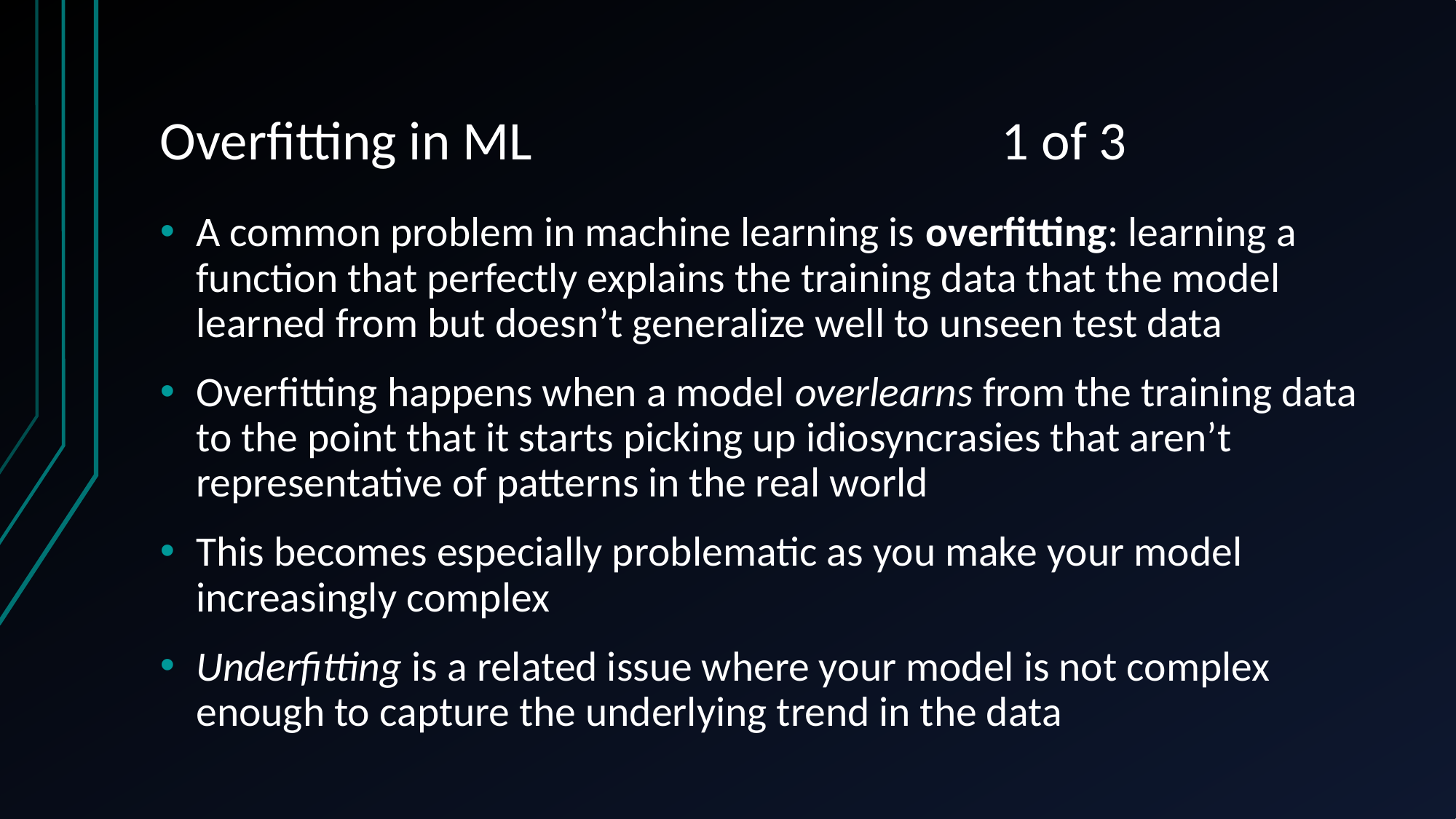

# Overfitting in ML                                      1 of 3
A common problem in machine learning is overfitting: learning a function that perfectly explains the training data that the model learned from but doesn’t generalize well to unseen test data
Overfitting happens when a model overlearns from the training data to the point that it starts picking up idiosyncrasies that aren’t representative of patterns in the real world
This becomes especially problematic as you make your model increasingly complex
Underfitting is a related issue where your model is not complex enough to capture the underlying trend in the data